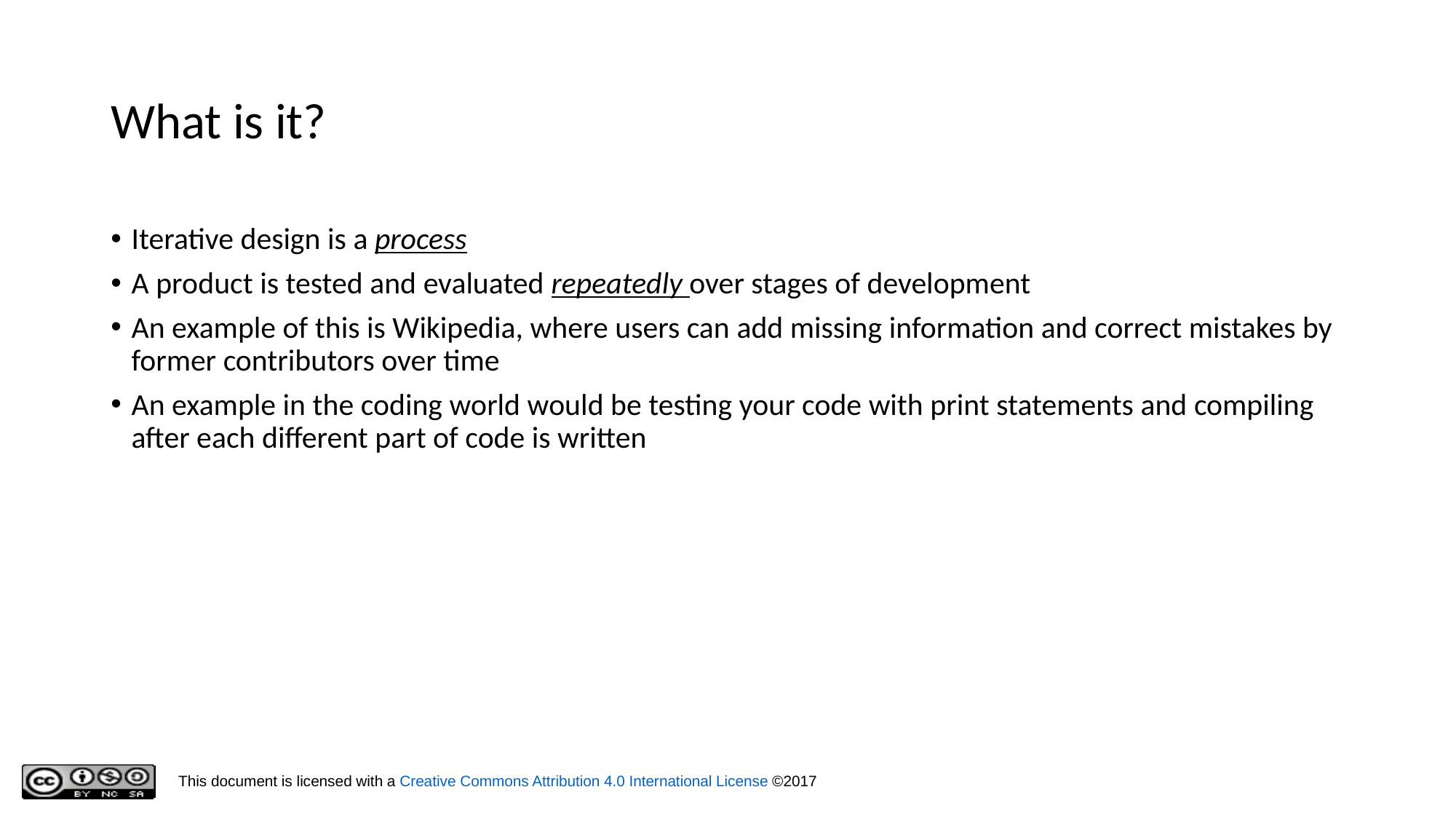

# What is it?
Iterative design is a process
A product is tested and evaluated repeatedly over stages of development
An example of this is Wikipedia, where users can add missing information and correct mistakes by former contributors over time
An example in the coding world would be testing your code with print statements and compiling after each different part of code is written